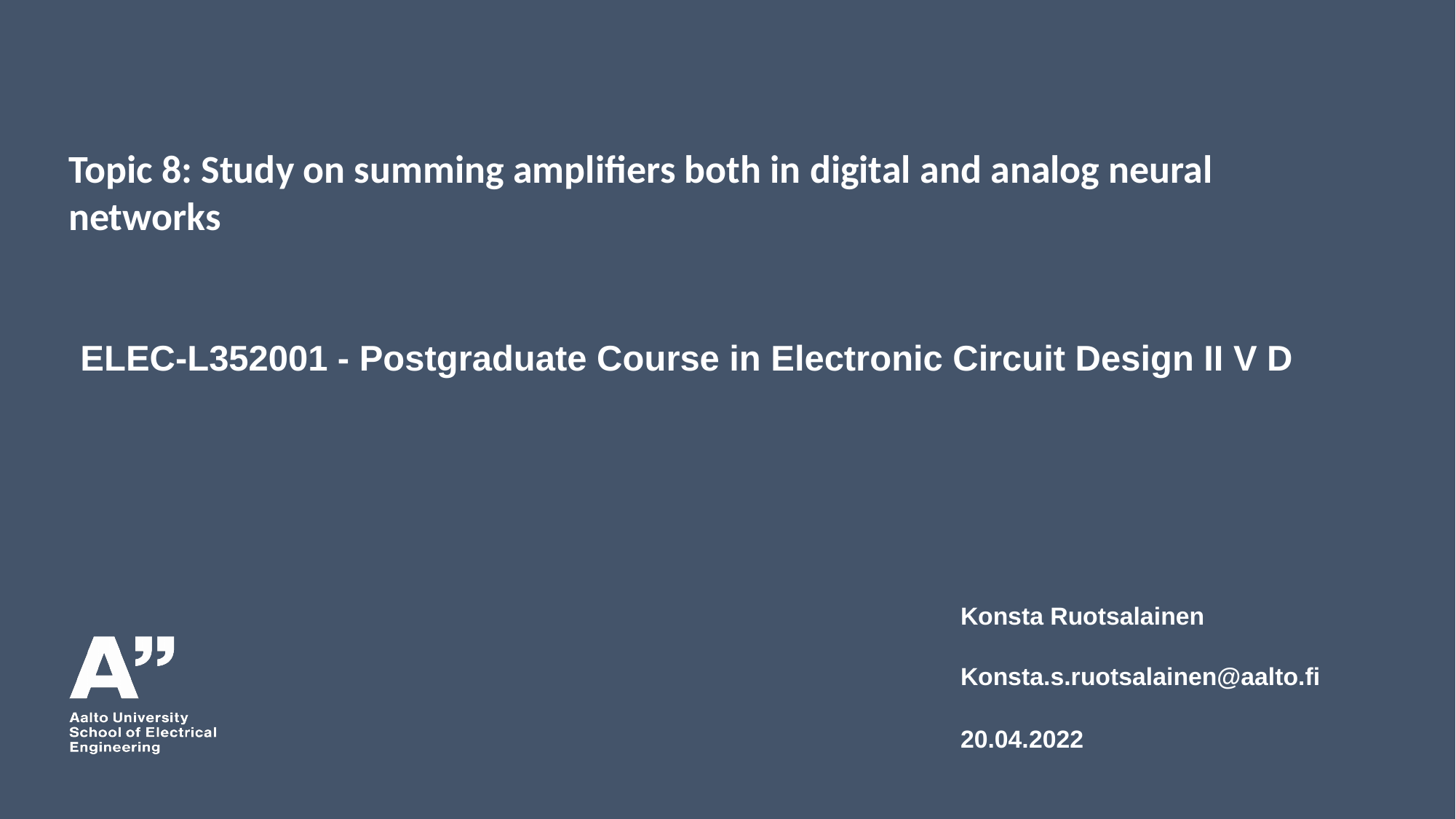

Topic 8: Study on summing amplifiers both in digital and analog neural networks
ELEC-L352001 - Postgraduate Course in Electronic Circuit Design II V D
Konsta Ruotsalainen
Konsta.s.ruotsalainen@aalto.fi
20.04.2022